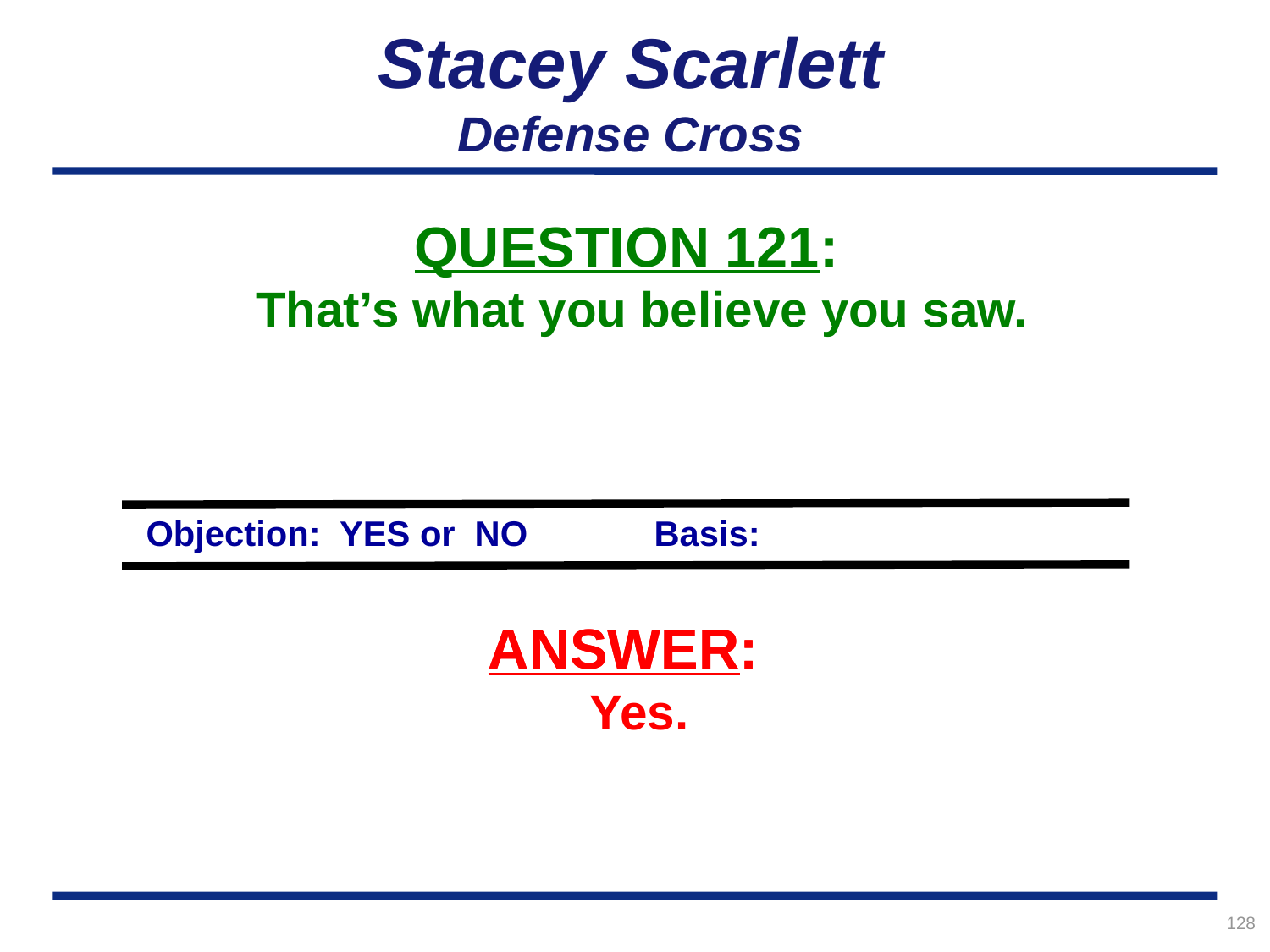

# Stacey Scarlett Defense Cross
QUESTION 121:
That’s what you believe you saw.

Objection:  YES or  NO	Basis:
ANSWER:
ANSWER:
Yes.
128